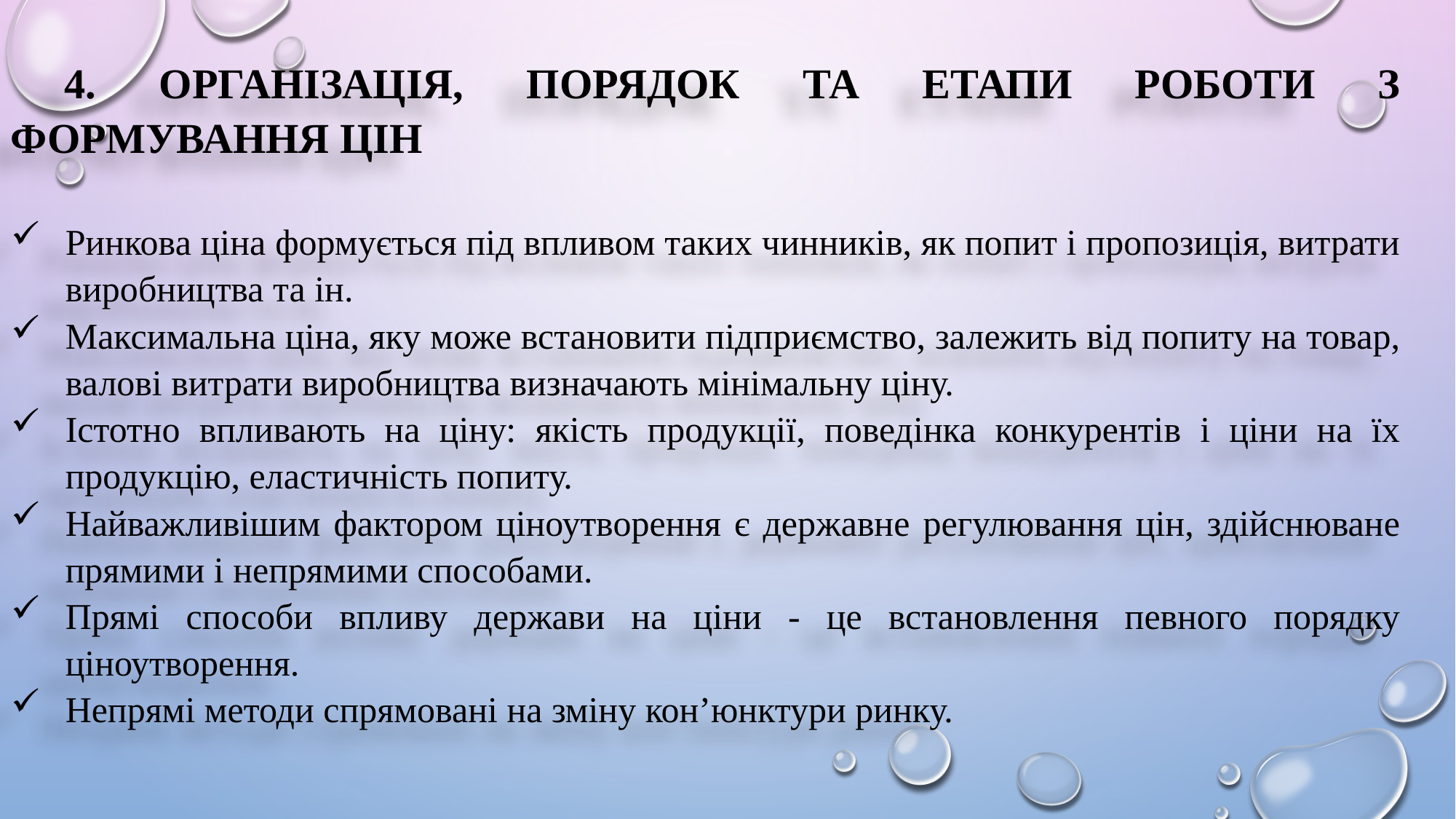

4. ОРГАНІЗАЦІЯ, ПОРЯДОК ТА ЕТАПИ РОБОТИ З ФОРМУВАННЯ ЦІН

Ринкова ціна формується під впливом таких чинників, як попит і пропозиція, витрати виробництва та ін.
Максимальна ціна, яку може встановити підприємство, залежить від попиту на товар, валові витрати виробництва визначають мінімальну ціну.
Істотно впливають на ціну: якість продукції, поведінка конкурентів і ціни на їх продукцію, еластичність попиту.
Найважливішим фактором ціноутворення є державне регулювання цін, здійснюване прямими і непрямими способами.
Прямі способи впливу держави на ціни - це встановлення певного порядку ціноутворення.
Непрямі методи спрямовані на зміну кон’юнктури ринку.